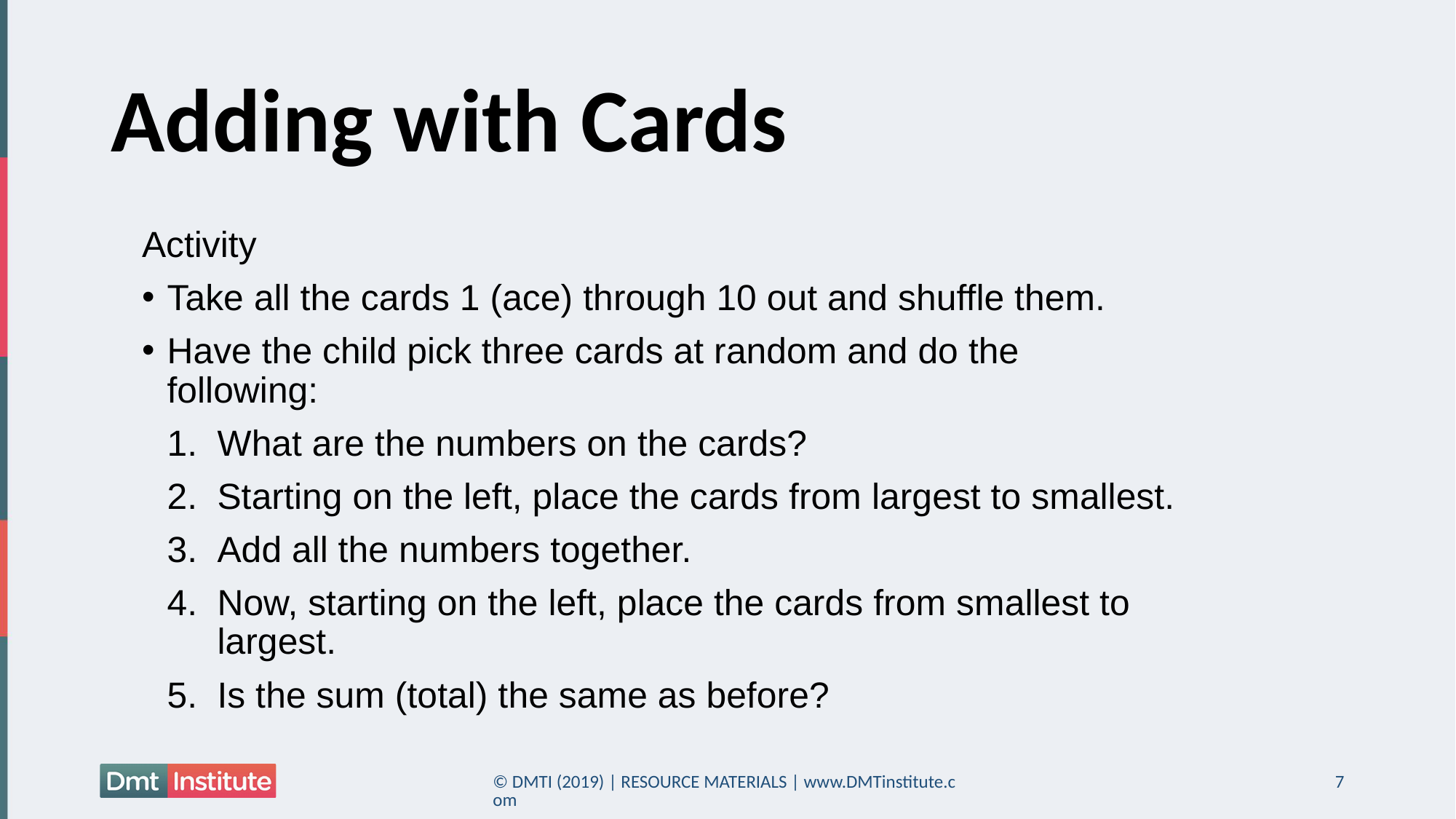

# Adding with Cards
Activity
Take all the cards 1 (ace) through 10 out and shuffle them.
Have the child pick three cards at random and do the following:
What are the numbers on the cards?
Starting on the left, place the cards from largest to smallest.
Add all the numbers together.
Now, starting on the left, place the cards from smallest to largest.
Is the sum (total) the same as before?

© DMTI (2019) | RESOURCE MATERIALS | www.DMTinstitute.com
7